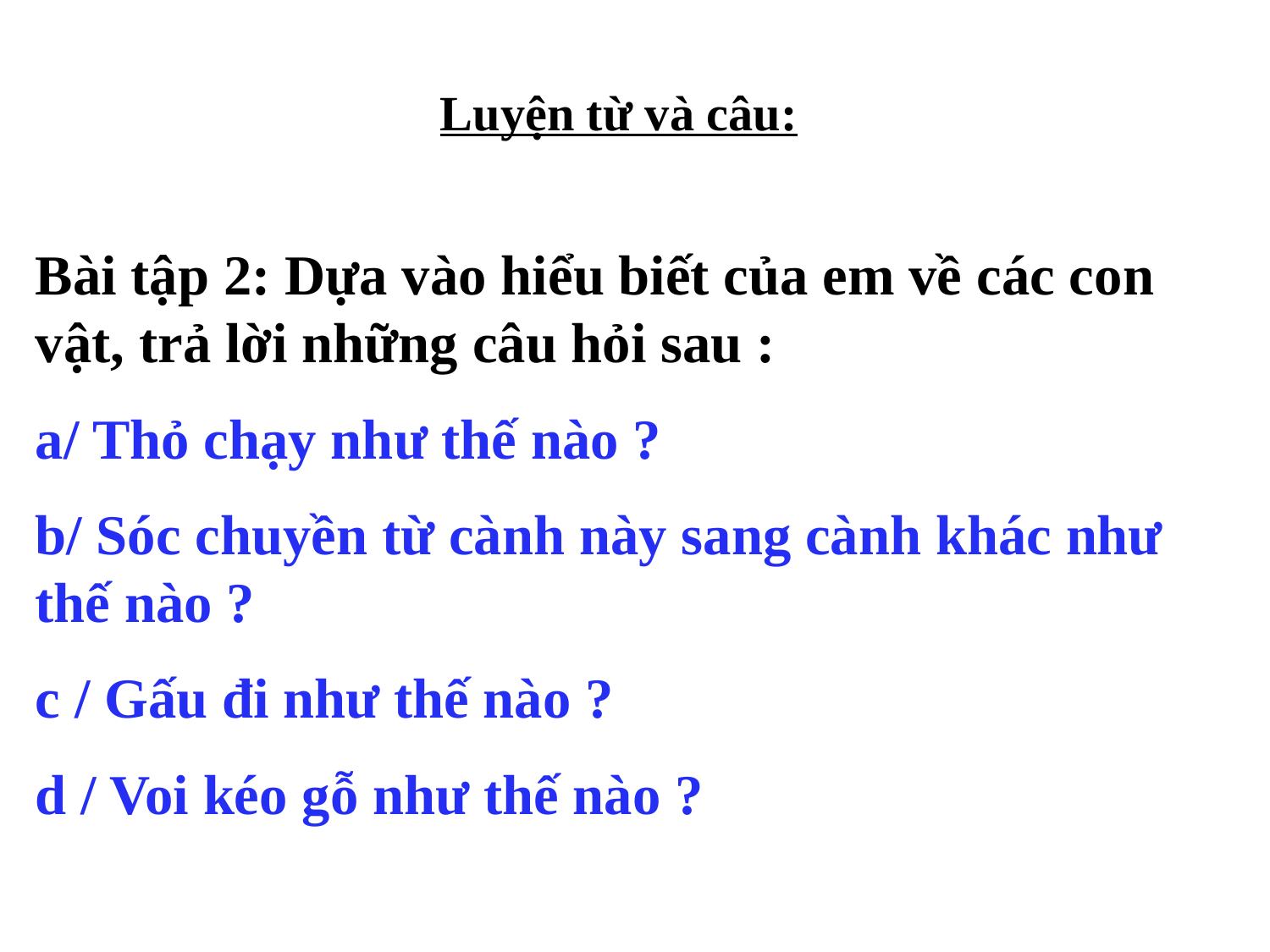

Luyện từ và câu:
Bài tập 2: Dựa vào hiểu biết của em về các con vật, trả lời những câu hỏi sau :
a/ Thỏ chạy như thế nào ?
b/ Sóc chuyền từ cành này sang cành khác như thế nào ?
c / Gấu đi như thế nào ?
d / Voi kéo gỗ như thế nào ?